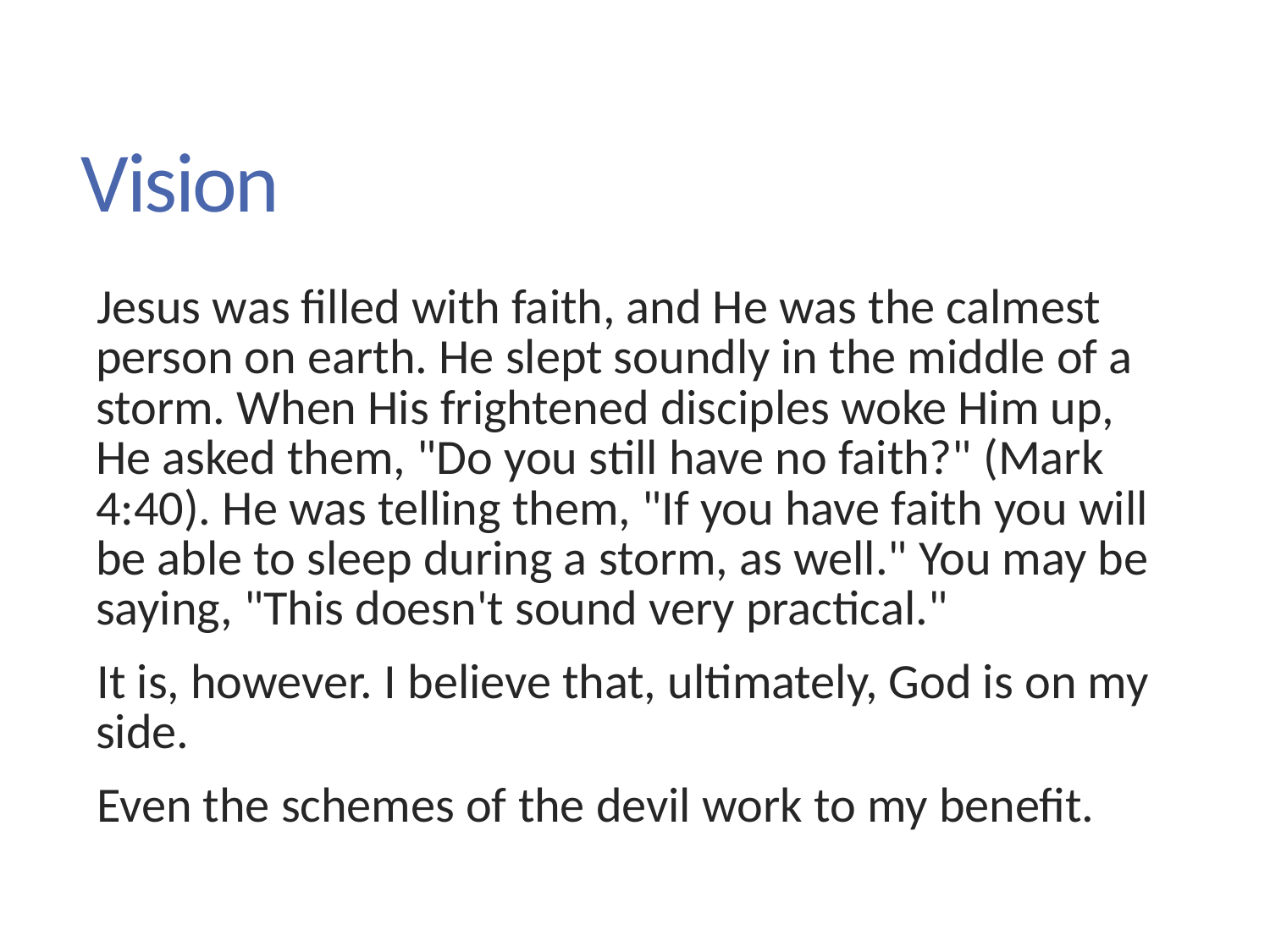

# Vision
Jesus was filled with faith, and He was the calmest person on earth. He slept soundly in the middle of a storm. When His frightened disciples woke Him up, He asked them, "Do you still have no faith?" (Mark 4:40). He was telling them, "If you have faith you will be able to sleep during a storm, as well." You may be saying, "This doesn't sound very practical."
It is, however. I believe that, ultimately, God is on my side.
Even the schemes of the devil work to my benefit.